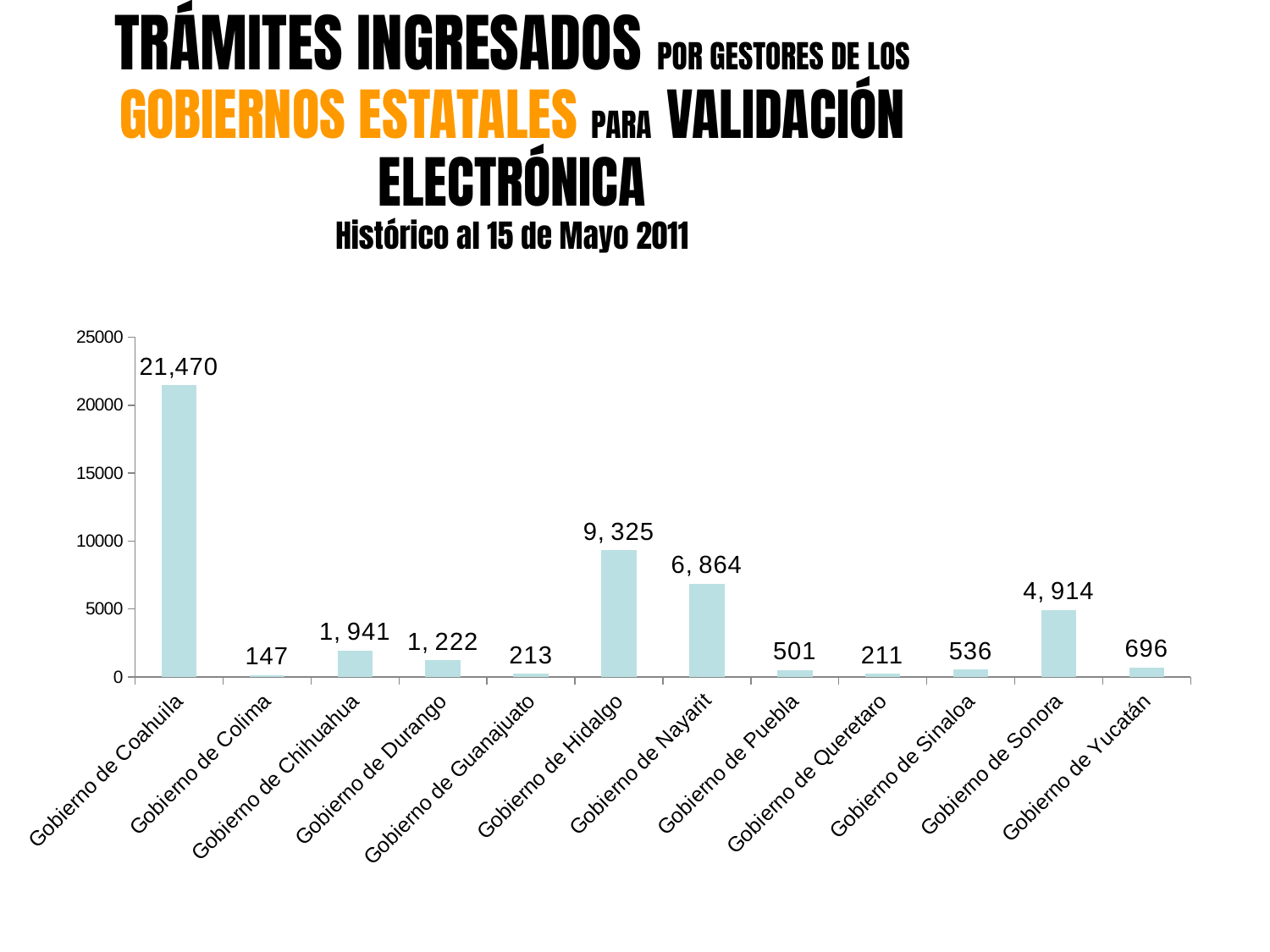

TRÁMITES INGRESADOS POR GESTORES DE LOS GOBIERNOS ESTATALES PARA  VALIDACIÓN ELECTRÓNICA
Histórico al 15 de Mayo 2011

### Chart

| Category | Serie 1 |
|---|---|
| Gobierno de Coahuila | 21470.0 |
| Gobierno de Colima | 147.0 |
| Gobierno de Chihuahua | 1941.0 |
| Gobierno de Durango | 1222.0 |
| Gobierno de Guanajuato | 213.0 |
| Gobierno de Hidalgo | 9325.0 |
| Gobierno de Nayarit | 6864.0 |
| Gobierno de Puebla | 501.0 |
| Gobierno de Queretaro | 211.0 |
| Gobierno de Sinaloa | 536.0 |
| Gobierno de Sonora | 4914.0 |
| Gobierno de Yucatán | 696.0 |